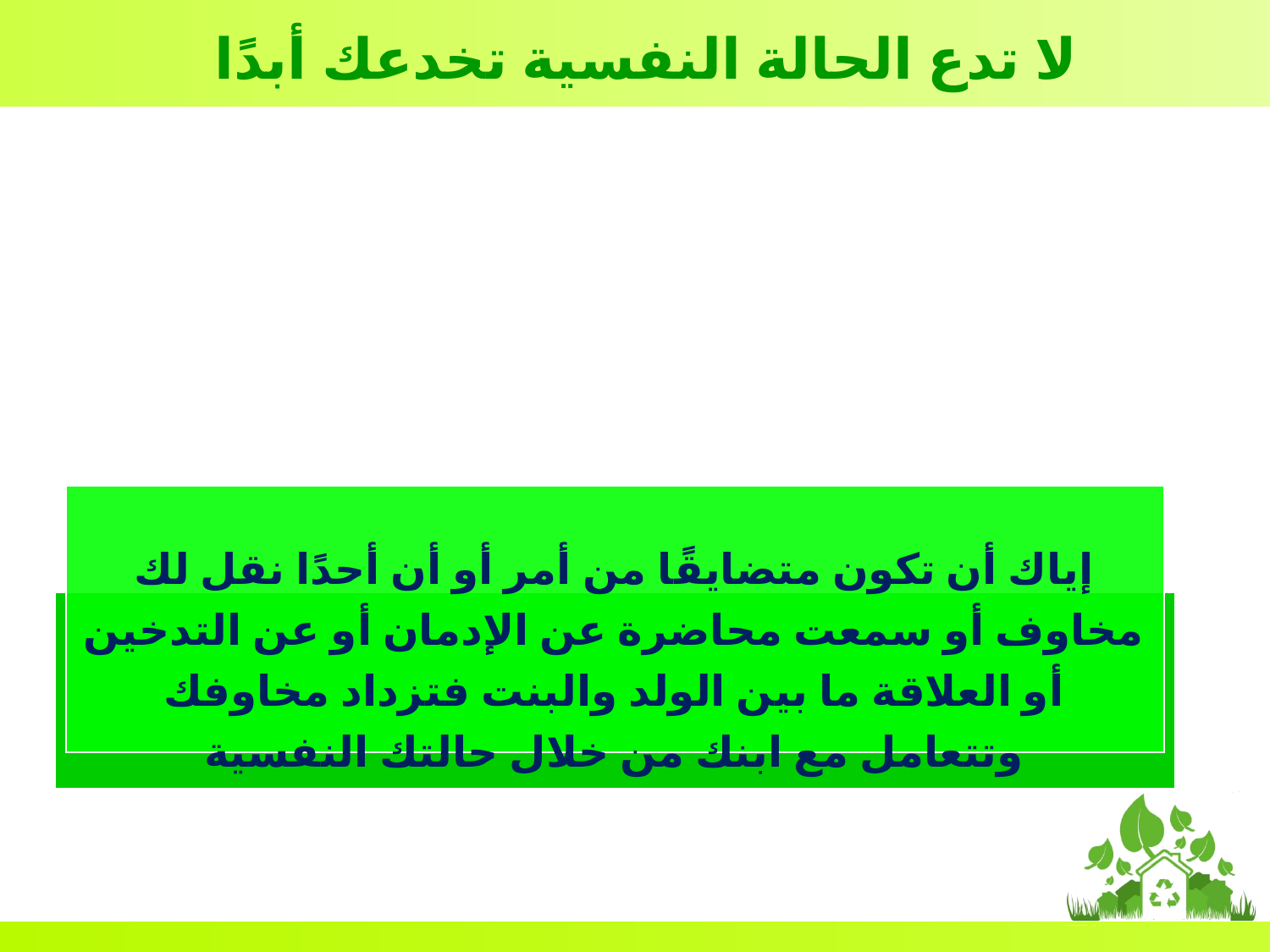

لا تدع الحالة النفسية تخدعك أبدًا

إياك أن تكون متضايقًا من أمر أو أن أحدًا نقل لك مخاوف أو سمعت محاضرة عن الإدمان أو عن التدخين أو العلاقة ما بين الولد والبنت فتزداد مخاوفك وتتعامل مع ابنك من خلال حالتك النفسية